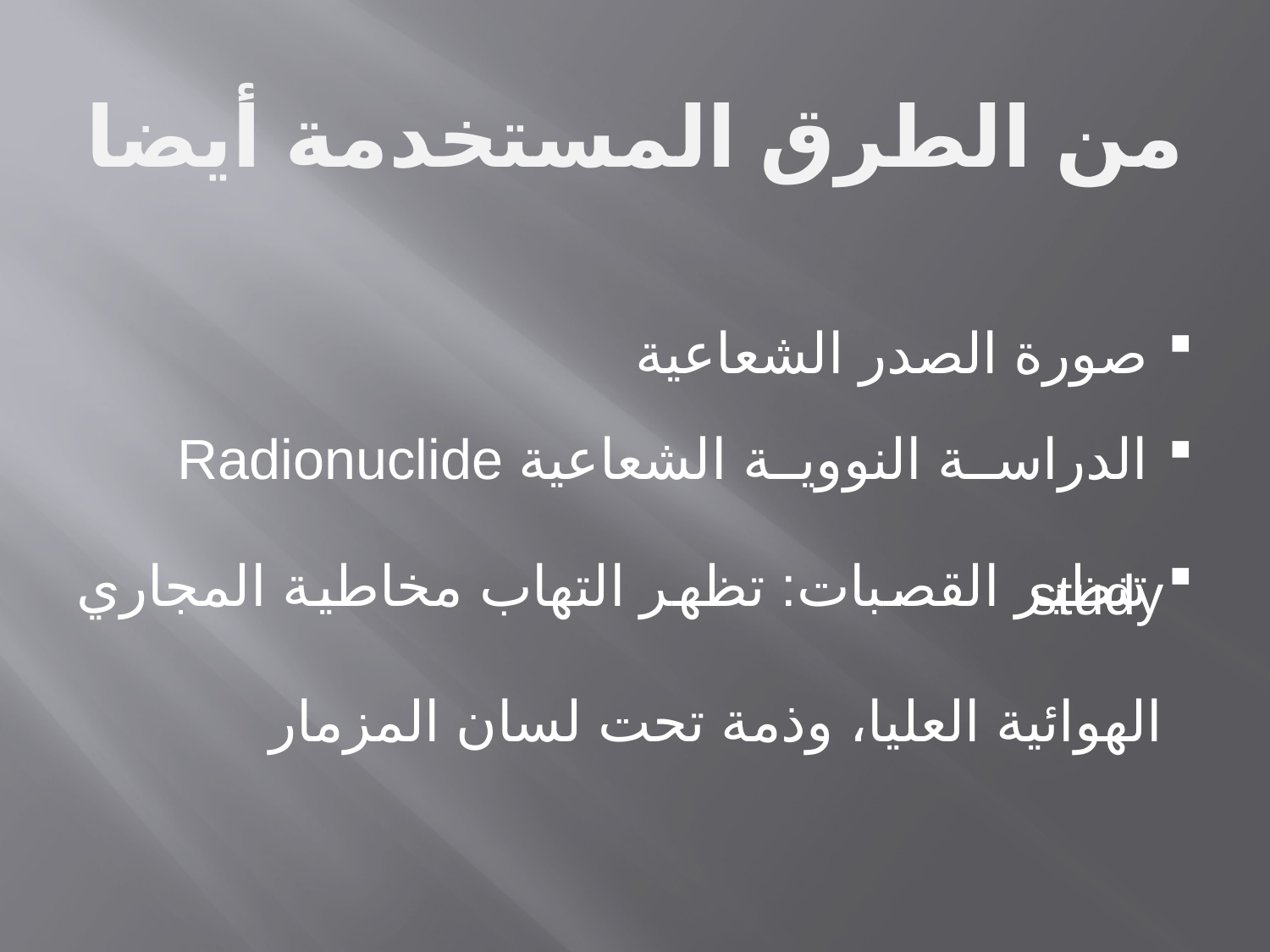

من الطرق المستخدمة أيضا
 صورة الصدر الشعاعية
 الدراسة النووية الشعاعية Radionuclide study
 تنظير القصبات: تظهر التهاب مخاطية المجاري الهوائية العليا، وذمة تحت لسان المزمار